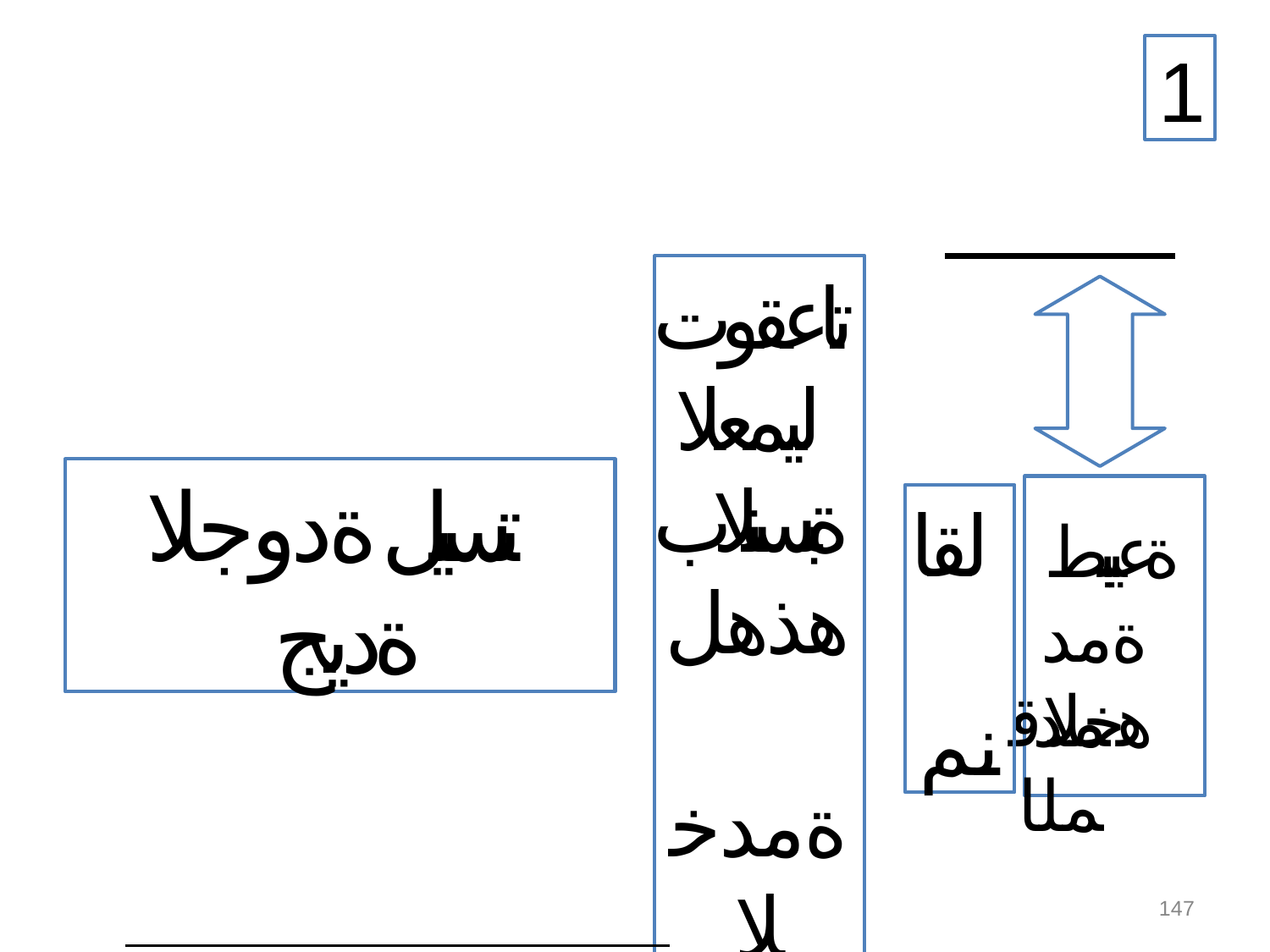

1
تاعقوت  ليمعلا  ةبسنلاب  هذهل  ةمدخلا

تسيل ةدوجلا  ةديج

لقا  نم
ةعيبط  ةمدخلا
همدقملا
147